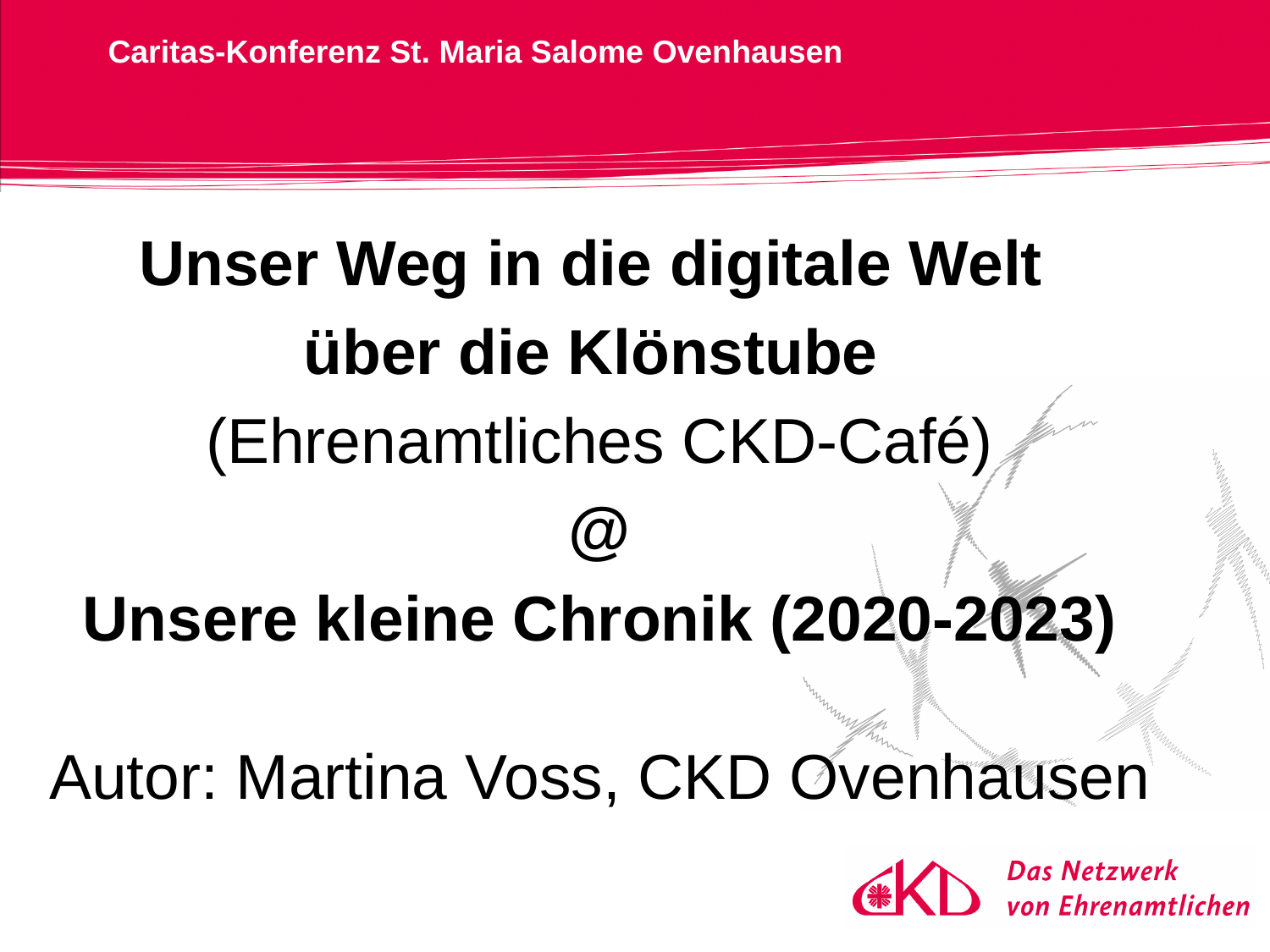

# Caritas-Konferenz St. Maria Salome Ovenhausen
Unser Weg in die digitale Welt
über die Klönstube
(Ehrenamtliches CKD-Café)
@
Unsere kleine Chronik (2020-2023)

Autor: Martina Voss, CKD Ovenhausen